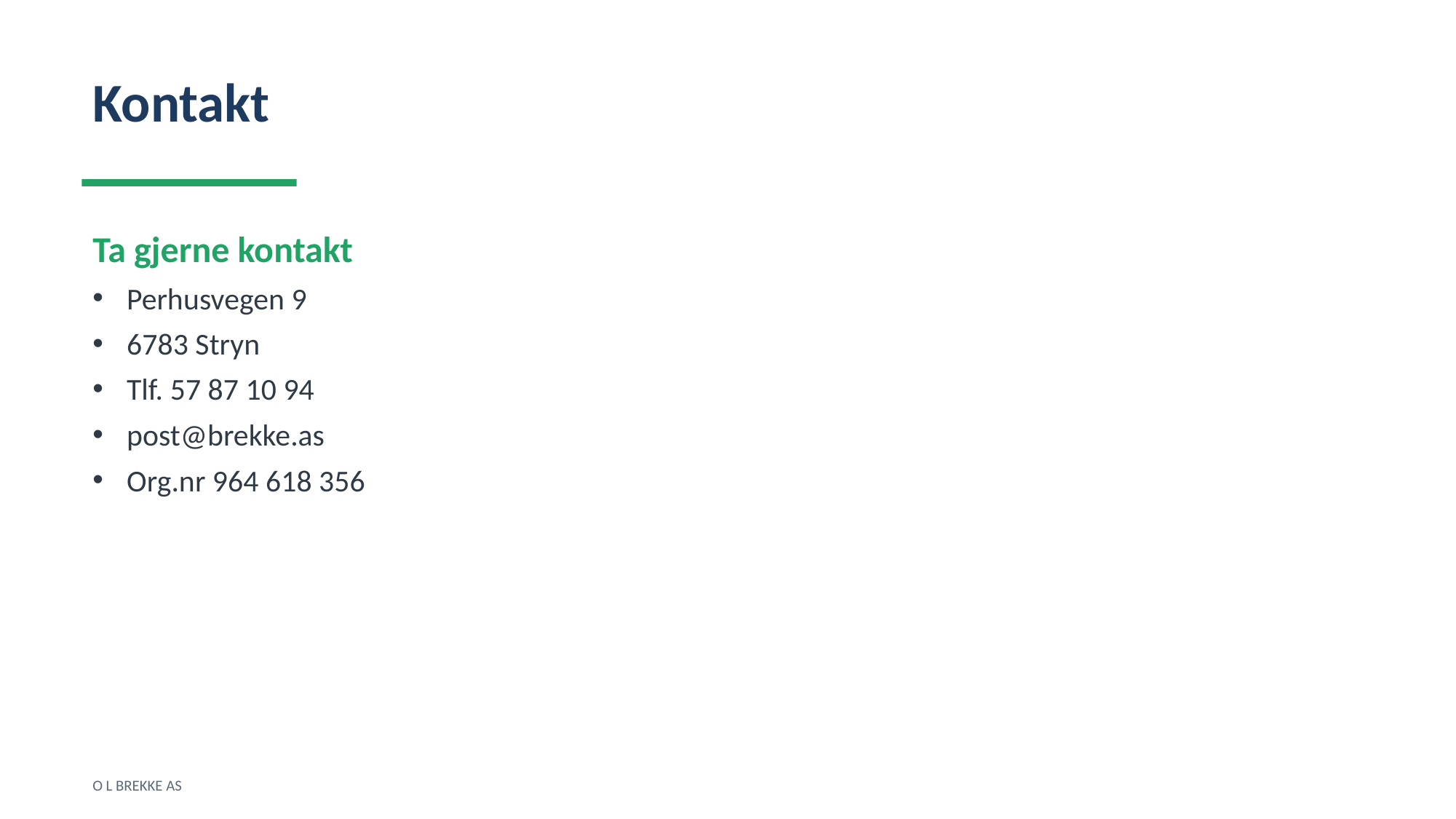

Kontakt

Ta gjerne kontakt
Perhusvegen 9
6783 Stryn
Tlf. 57 87 10 94
post@brekke.as
Org.nr 964 618 356
O L BREKKE AS